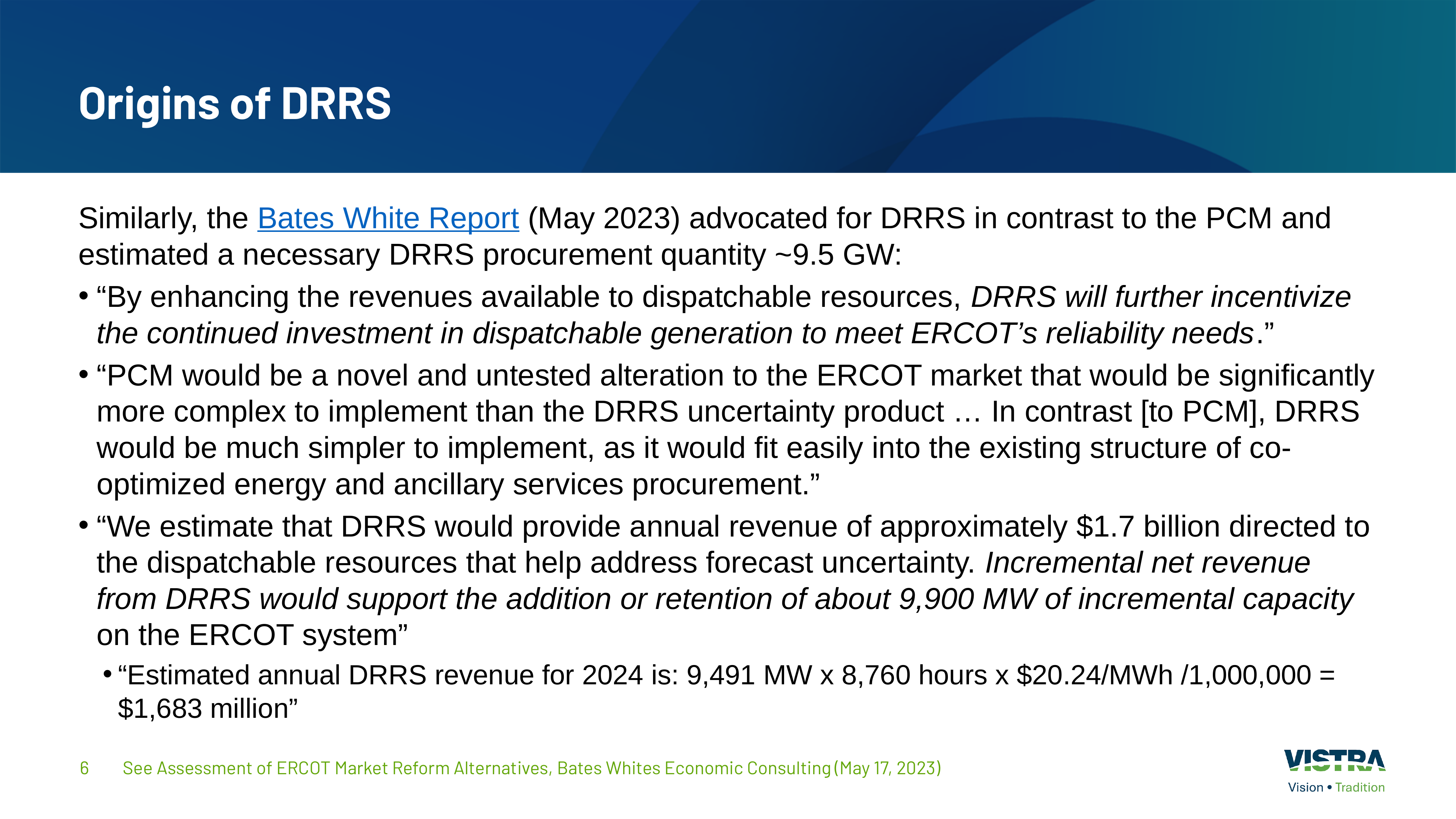

# Origins of DRRS
Similarly, the Bates White Report (May 2023) advocated for DRRS in contrast to the PCM and estimated a necessary DRRS procurement quantity ~9.5 GW:
“By enhancing the revenues available to dispatchable resources, DRRS will further incentivize the continued investment in dispatchable generation to meet ERCOT’s reliability needs.”
“PCM would be a novel and untested alteration to the ERCOT market that would be significantly more complex to implement than the DRRS uncertainty product … In contrast [to PCM], DRRS would be much simpler to implement, as it would fit easily into the existing structure of co-optimized energy and ancillary services procurement.”
“We estimate that DRRS would provide annual revenue of approximately $1.7 billion directed to the dispatchable resources that help address forecast uncertainty. Incremental net revenue from DRRS would support the addition or retention of about 9,900 MW of incremental capacity on the ERCOT system”
“Estimated annual DRRS revenue for 2024 is: 9,491 MW x 8,760 hours x $20.24/MWh /1,000,000 = $1,683 million”

See Assessment of ERCOT Market Reform Alternatives, Bates Whites Economic Consulting (May 17, 2023)